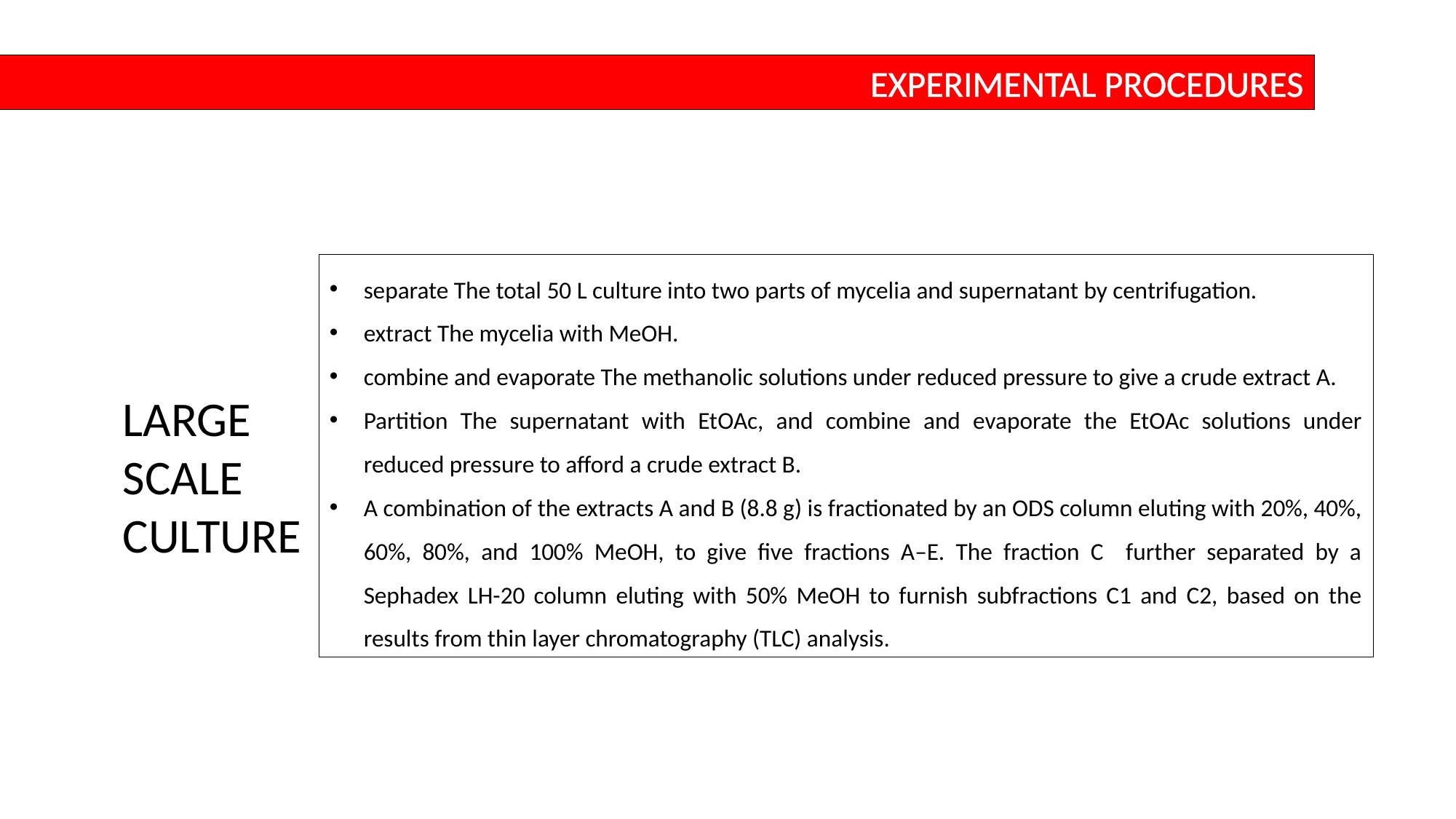

EXPERIMENTAL PROCEDURES
separate The total 50 L culture into two parts of mycelia and supernatant by centrifugation.
extract The mycelia with MeOH.
combine and evaporate The methanolic solutions under reduced pressure to give a crude extract A.
Partition The supernatant with EtOAc, and combine and evaporate the EtOAc solutions under reduced pressure to afford a crude extract B.
A combination of the extracts A and B (8.8 g) is fractionated by an ODS column eluting with 20%, 40%, 60%, 80%, and 100% MeOH, to give five fractions A–E. The fraction C  further separated by a Sephadex LH-20 column eluting with 50% MeOH to furnish subfractions C1 and C2, based on the results from thin layer chromatography (TLC) analysis.
LARGE
SCALE
CULTURE